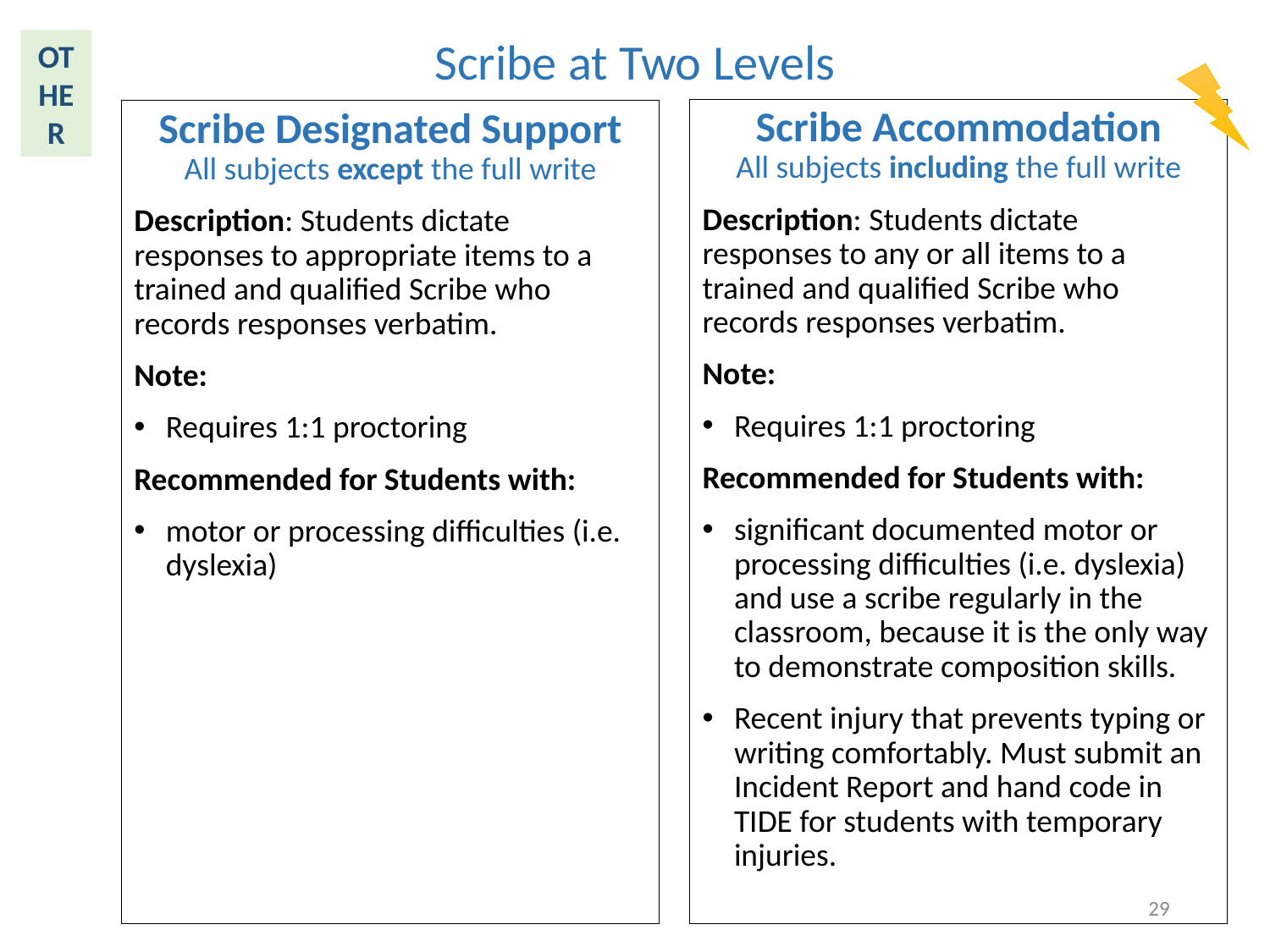

# Scribe at Two Levels
OTHER

Scribe Accommodation
All subjects including the full write
Description: Students dictate responses to any or all items to a trained and qualified Scribe who records responses verbatim.
Note:
Requires 1:1 proctoring
Recommended for Students with:
significant documented motor or processing difficulties (i.e. dyslexia) and use a scribe regularly in the classroom, because it is the only way to demonstrate composition skills.
Recent injury that prevents typing or writing comfortably. Must submit an Incident Report and hand code in TIDE for students with temporary injuries.

Scribe Designated Support
All subjects except the full write
Description: Students dictate responses to appropriate items to a trained and qualified Scribe who records responses verbatim.
Note:
Requires 1:1 proctoring
Recommended for Students with:
motor or processing difficulties (i.e. dyslexia)

29